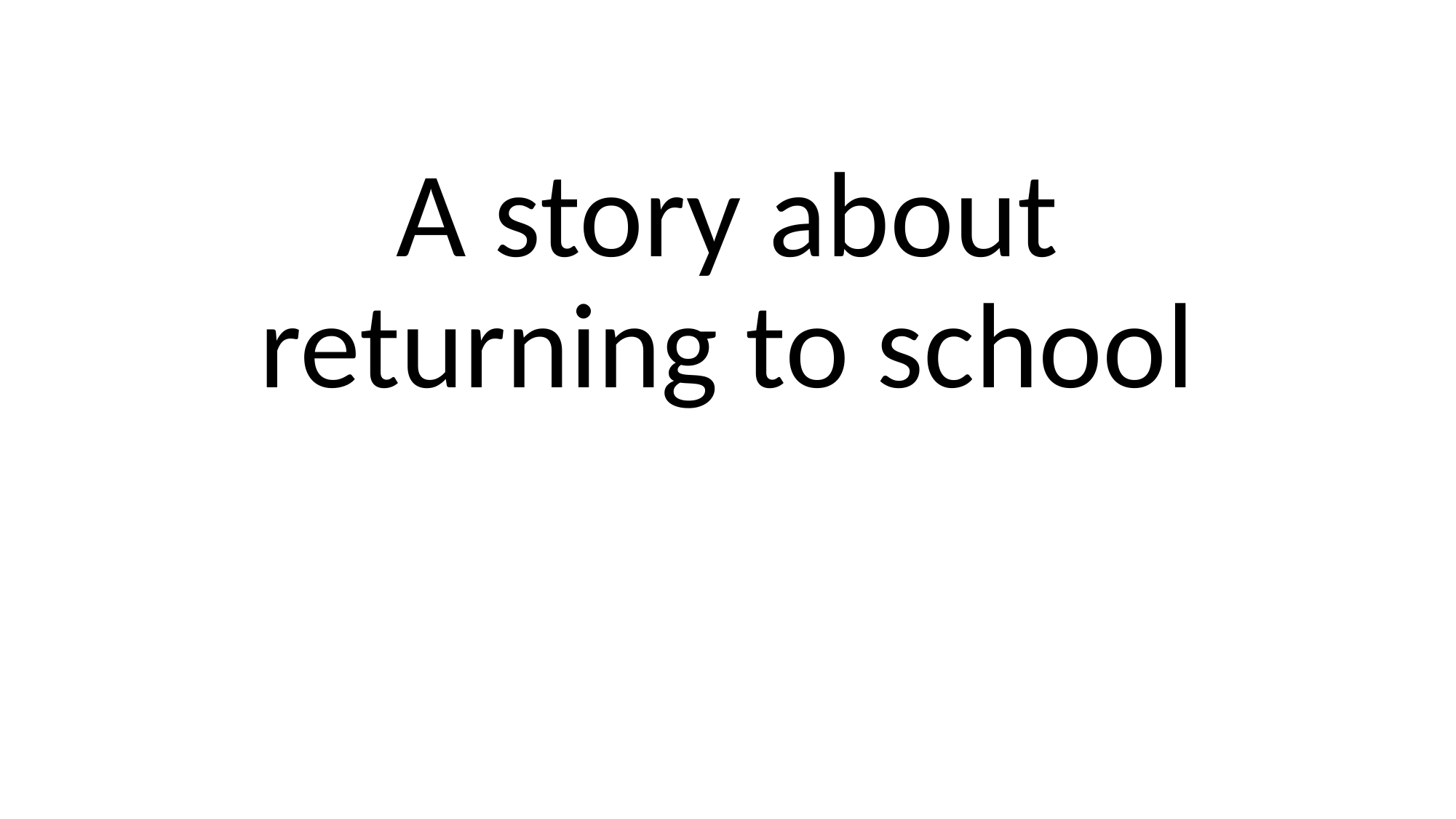

# A story about returning to school